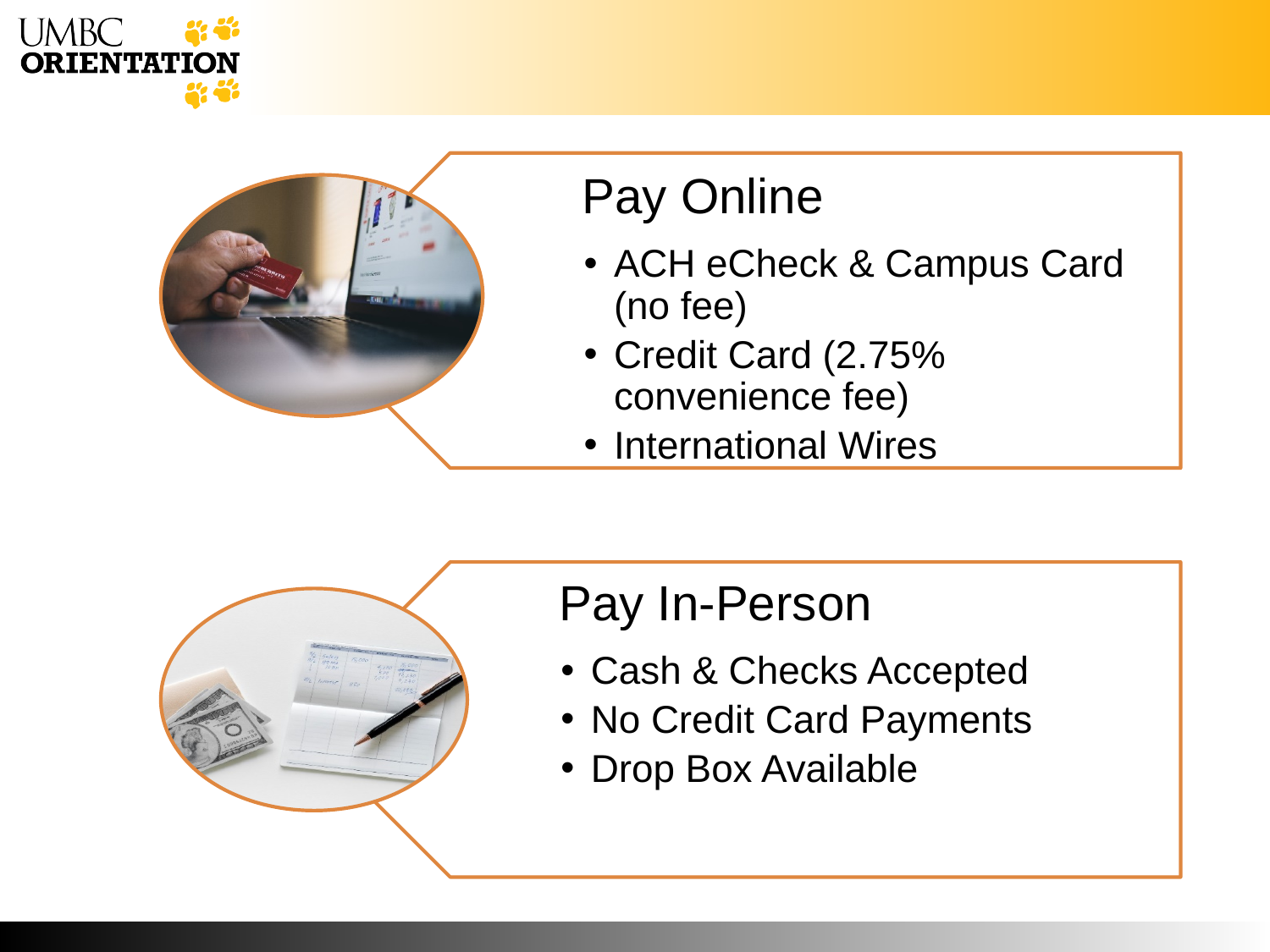

Pay Online
ACH eCheck & Campus Card (no fee)
Credit Card (2.75% convenience fee)
International Wires

Pay In-Person
Cash & Checks Accepted
No Credit Card Payments
Drop Box Available